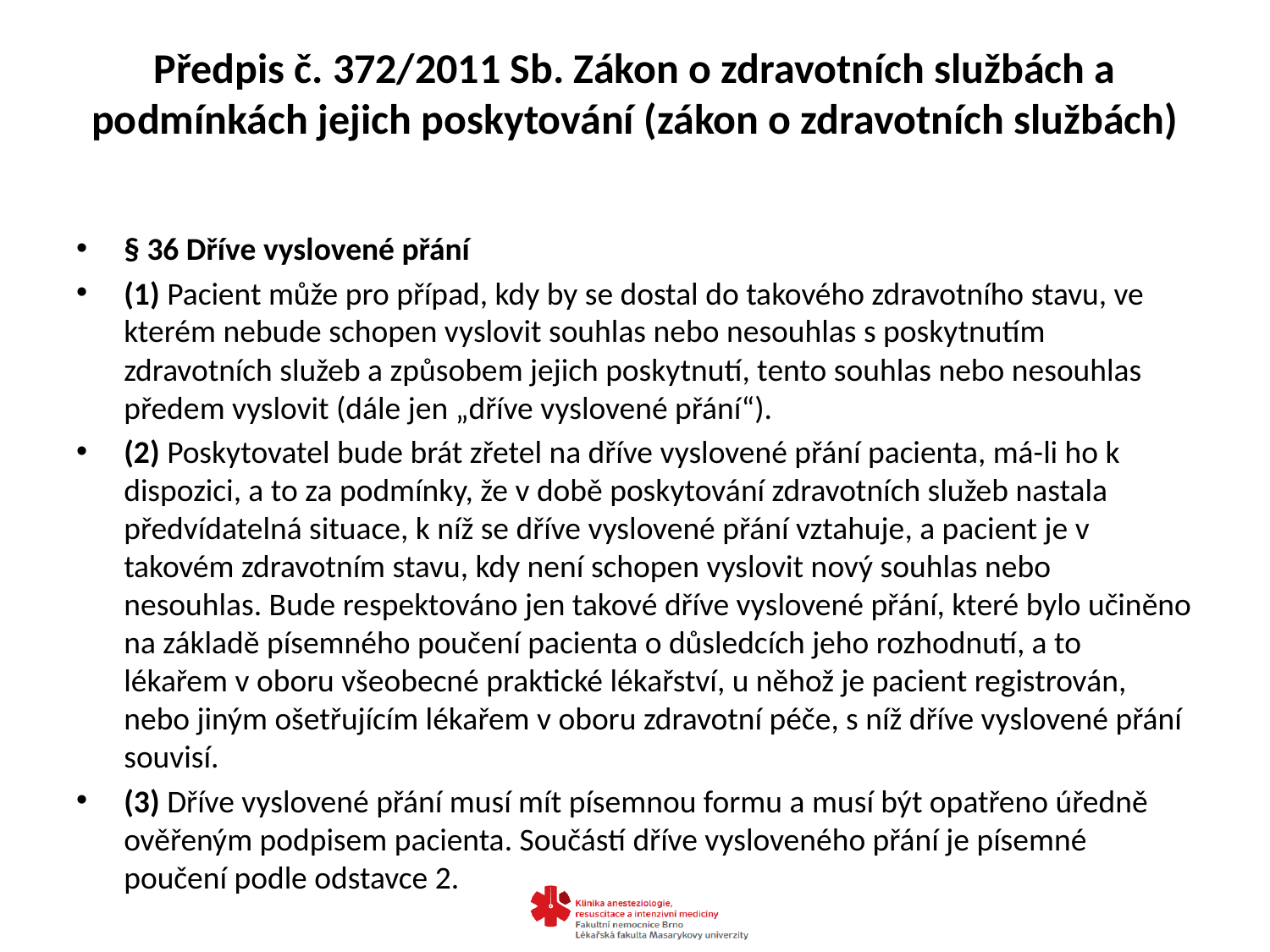

# Předpis č. 372/2011 Sb. Zákon o zdravotních službách a podmínkách jejich poskytování (zákon o zdravotních službách)
§ 36 Dříve vyslovené přání
(1) Pacient může pro případ, kdy by se dostal do takového zdravotního stavu, ve kterém nebude schopen vyslovit souhlas nebo nesouhlas s poskytnutím zdravotních služeb a způsobem jejich poskytnutí, tento souhlas nebo nesouhlas předem vyslovit (dále jen „dříve vyslovené přání“).
(2) Poskytovatel bude brát zřetel na dříve vyslovené přání pacienta, má-li ho k dispozici, a to za podmínky, že v době poskytování zdravotních služeb nastala předvídatelná situace, k níž se dříve vyslovené přání vztahuje, a pacient je v takovém zdravotním stavu, kdy není schopen vyslovit nový souhlas nebo nesouhlas. Bude respektováno jen takové dříve vyslovené přání, které bylo učiněno na základě písemného poučení pacienta o důsledcích jeho rozhodnutí, a to lékařem v oboru všeobecné praktické lékařství, u něhož je pacient registrován, nebo jiným ošetřujícím lékařem v oboru zdravotní péče, s níž dříve vyslovené přání souvisí.
(3) Dříve vyslovené přání musí mít písemnou formu a musí být opatřeno úředně ověřeným podpisem pacienta. Součástí dříve vysloveného přání je písemné poučení podle odstavce 2.